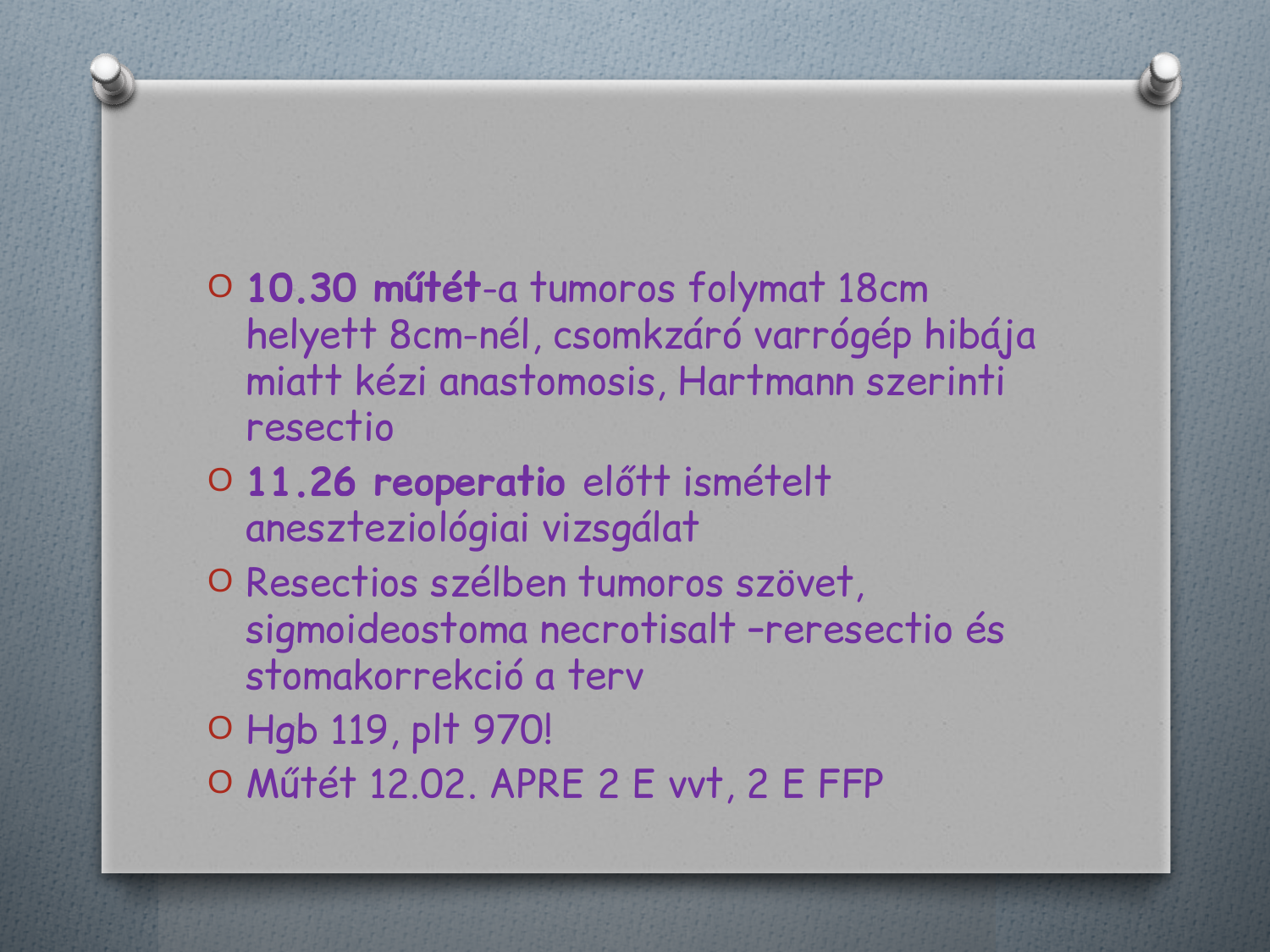

#
10.30 műtét-a tumoros folymat 18cm helyett 8cm-nél, csomkzáró varrógép hibája miatt kézi anastomosis, Hartmann szerinti resectio
11.26 reoperatio előtt ismételt aneszteziológiai vizsgálat
Resectios szélben tumoros szövet, sigmoideostoma necrotisalt –reresectio és stomakorrekció a terv
Hgb 119, plt 970!
Műtét 12.02. APRE 2 E vvt, 2 E FFP